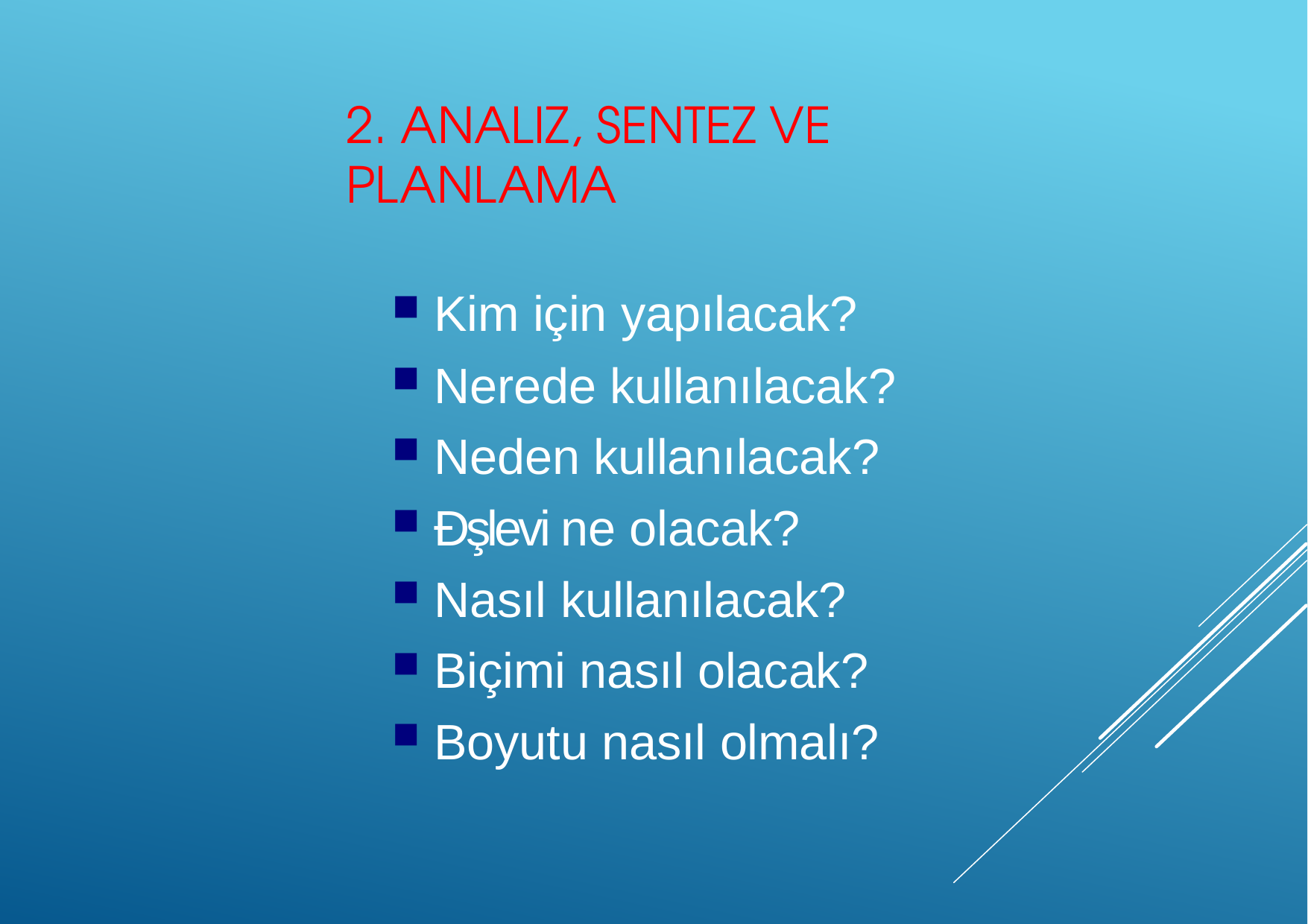

# 2. Analiz, Sentez ve Planlama
Kim için yapılacak?
Nerede kullanılacak?
Neden kullanılacak?
Đşlevi ne olacak?
Nasıl kullanılacak?
Biçimi nasıl olacak?
Boyutu nasıl olmalı?